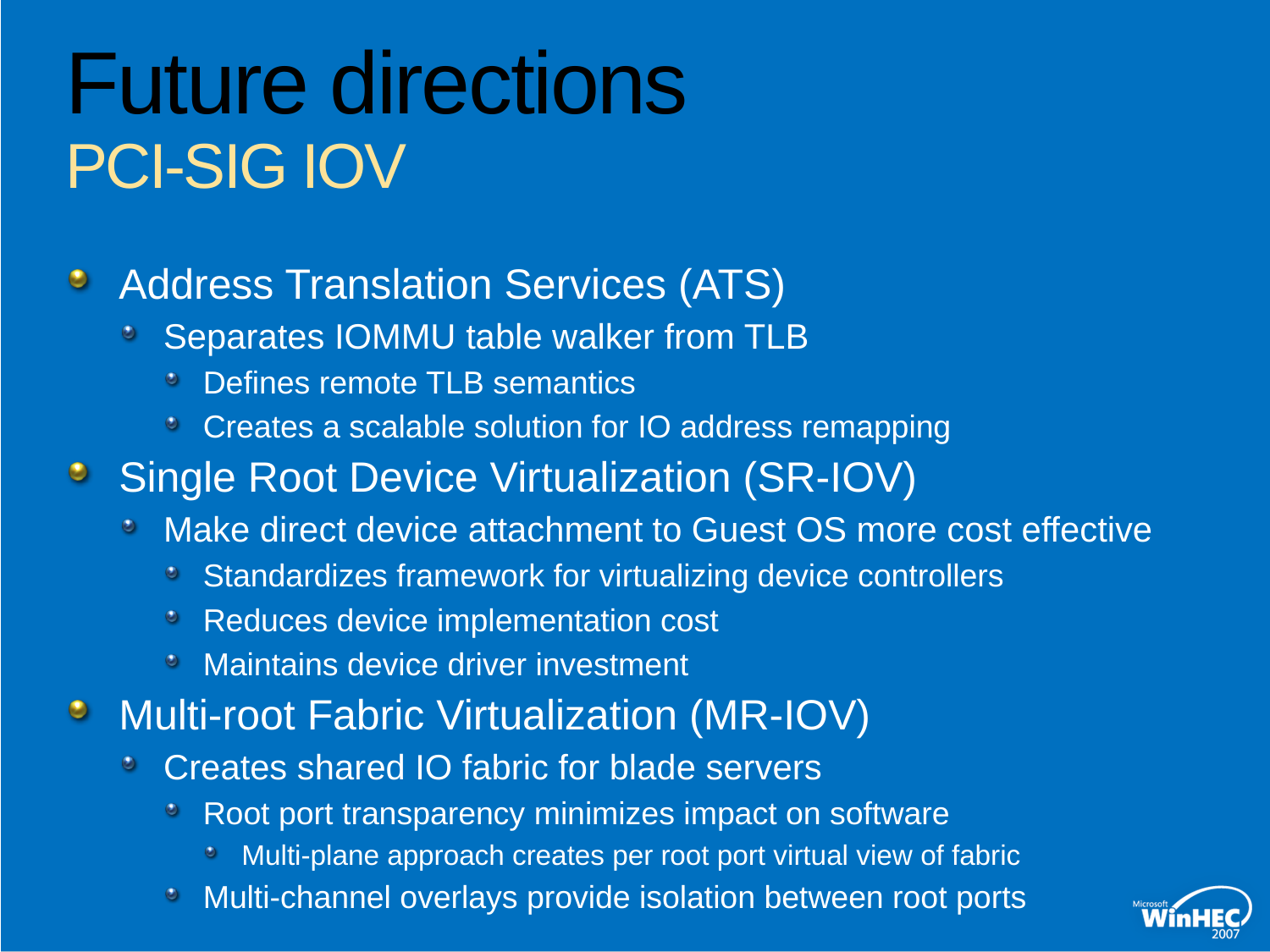

# Future directions PCI-SIG IOV
Address Translation Services (ATS)
Separates IOMMU table walker from TLB
Defines remote TLB semantics
Creates a scalable solution for IO address remapping
Single Root Device Virtualization (SR-IOV)
Make direct device attachment to Guest OS more cost effective
Standardizes framework for virtualizing device controllers
Reduces device implementation cost
Maintains device driver investment
Multi-root Fabric Virtualization (MR-IOV)
Creates shared IO fabric for blade servers
Root port transparency minimizes impact on software
Multi-plane approach creates per root port virtual view of fabric
Multi-channel overlays provide isolation between root ports